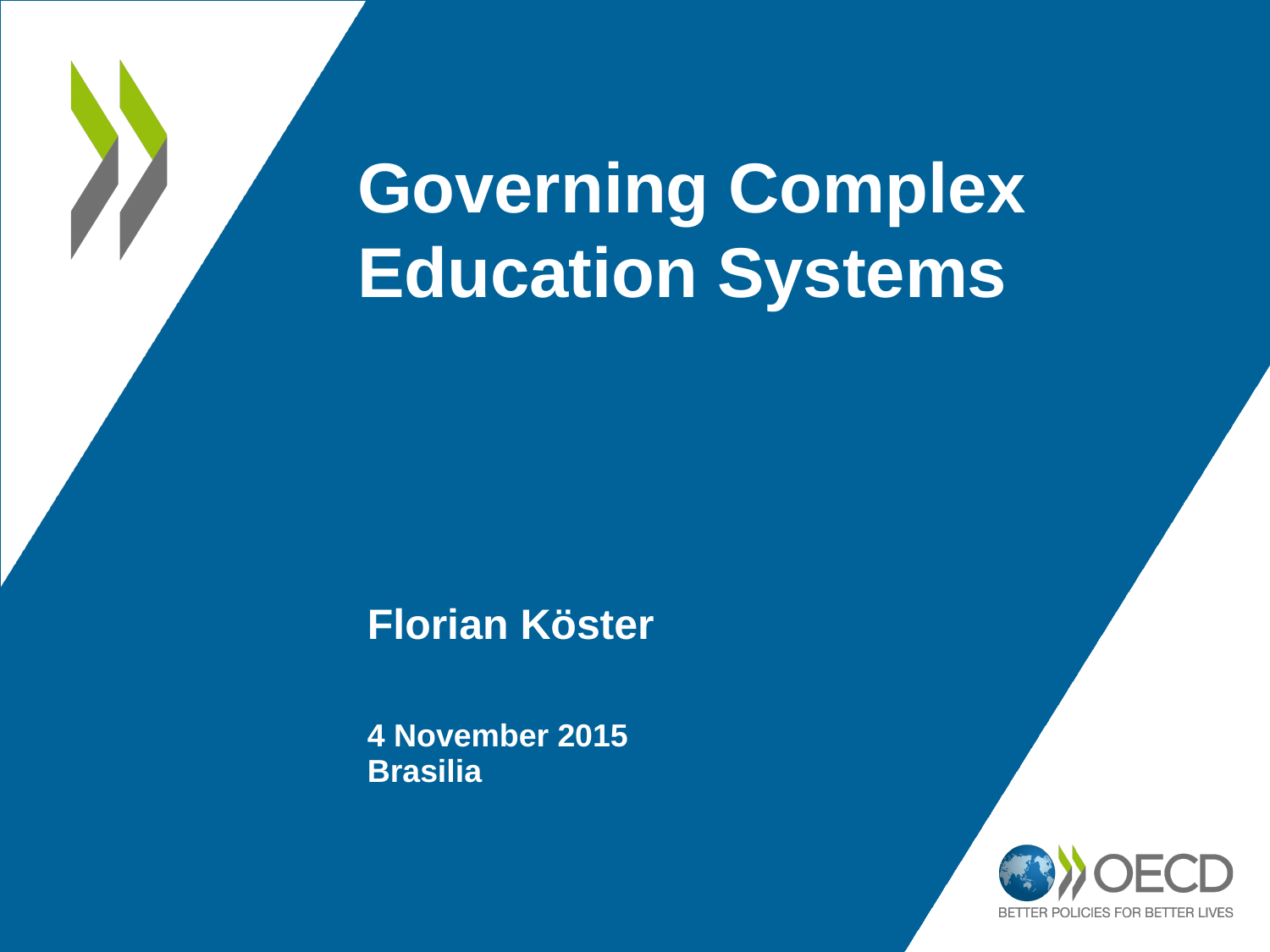

Governing Complex Education Systems
Florian Köster

4 November 2015
Brasilia